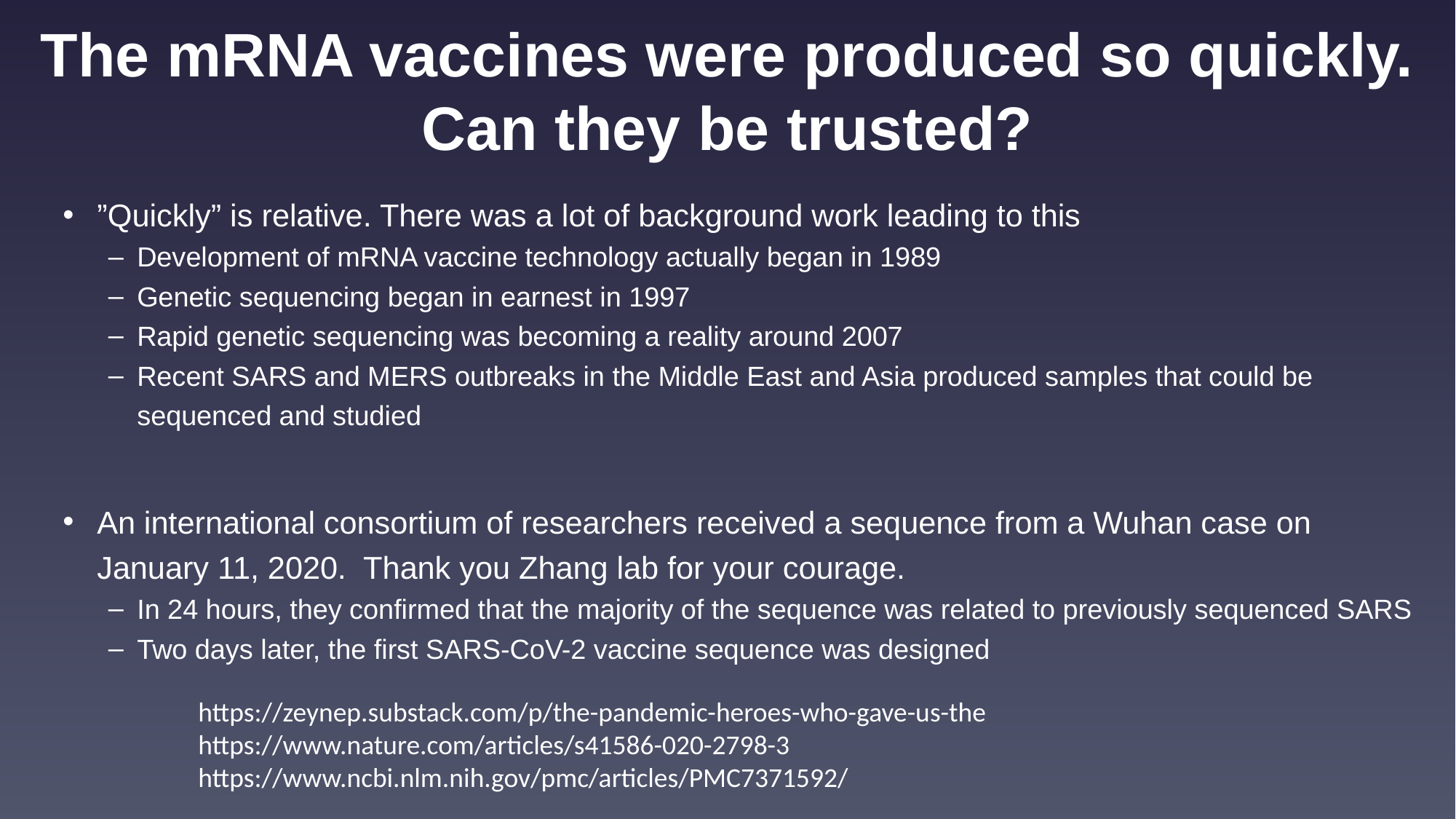

# The mRNA vaccines were produced so quickly. Can they be trusted?
”Quickly” is relative. There was a lot of background work leading to this
Development of mRNA vaccine technology actually began in 1989
Genetic sequencing began in earnest in 1997
Rapid genetic sequencing was becoming a reality around 2007
Recent SARS and MERS outbreaks in the Middle East and Asia produced samples that could be sequenced and studied

An international consortium of researchers received a sequence from a Wuhan case on January 11, 2020.  Thank you Zhang lab for your courage.
In 24 hours, they confirmed that the majority of the sequence was related to previously sequenced SARS
Two days later, the first SARS-CoV-2 vaccine sequence was designed
https://zeynep.substack.com/p/the-pandemic-heroes-who-gave-us-the
https://www.nature.com/articles/s41586-020-2798-3
https://www.ncbi.nlm.nih.gov/pmc/articles/PMC7371592/